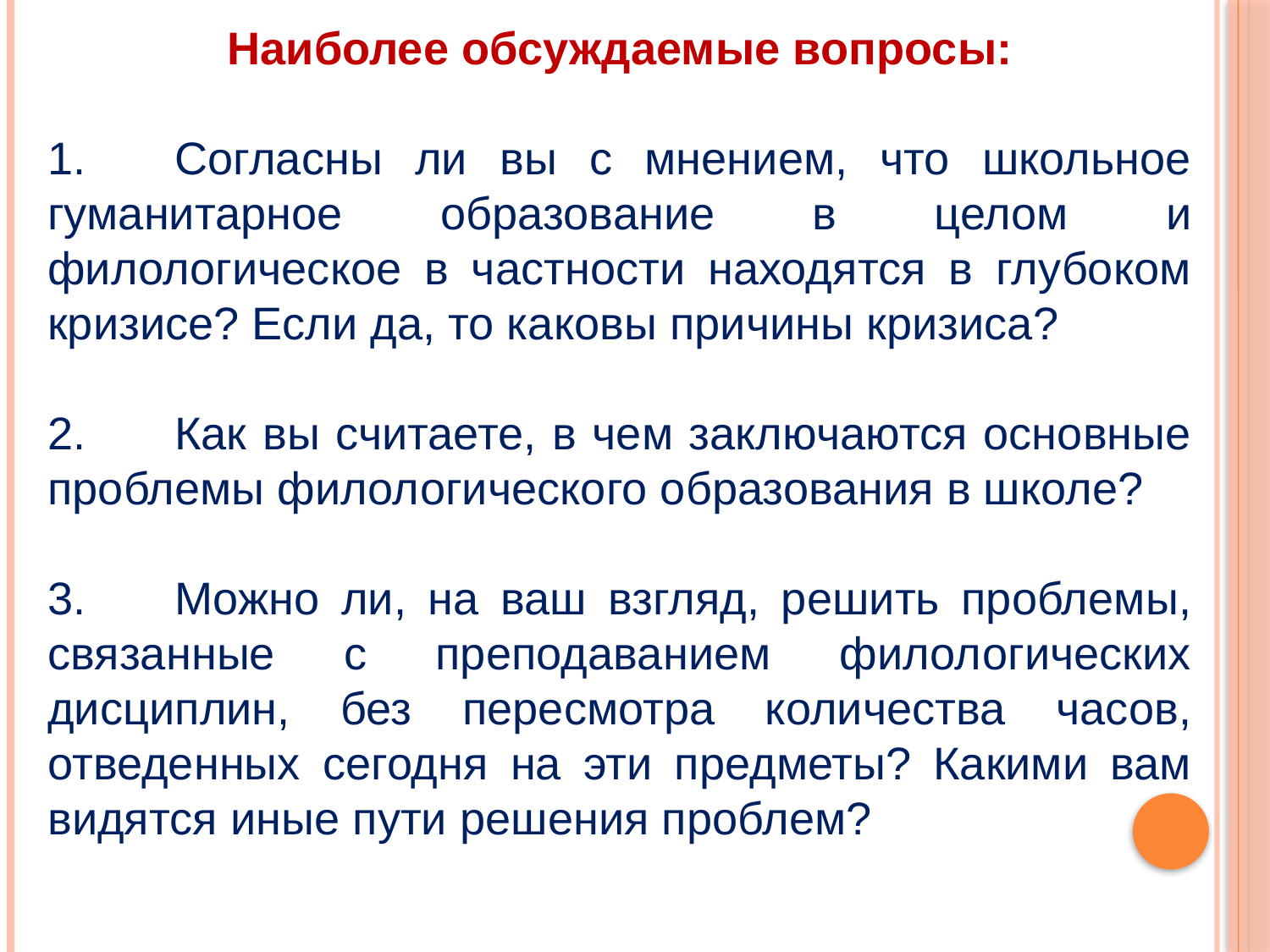

Наиболее обсуждаемые вопросы:

1.	Согласны ли вы с мнением, что школьное гуманитарное образование в целом и филологическое в частности находятся в глубоком кризисе? Если да, то каковы причины кризиса?

2.	Как вы считаете, в чем заключаются основные проблемы филологического образования в школе?

3.	Можно ли, на ваш взгляд, решить проблемы, связанные с преподаванием филологических дисциплин, без пересмотра количества часов, отведенных сегодня на эти предметы? Какими вам видятся иные пути решения проблем?